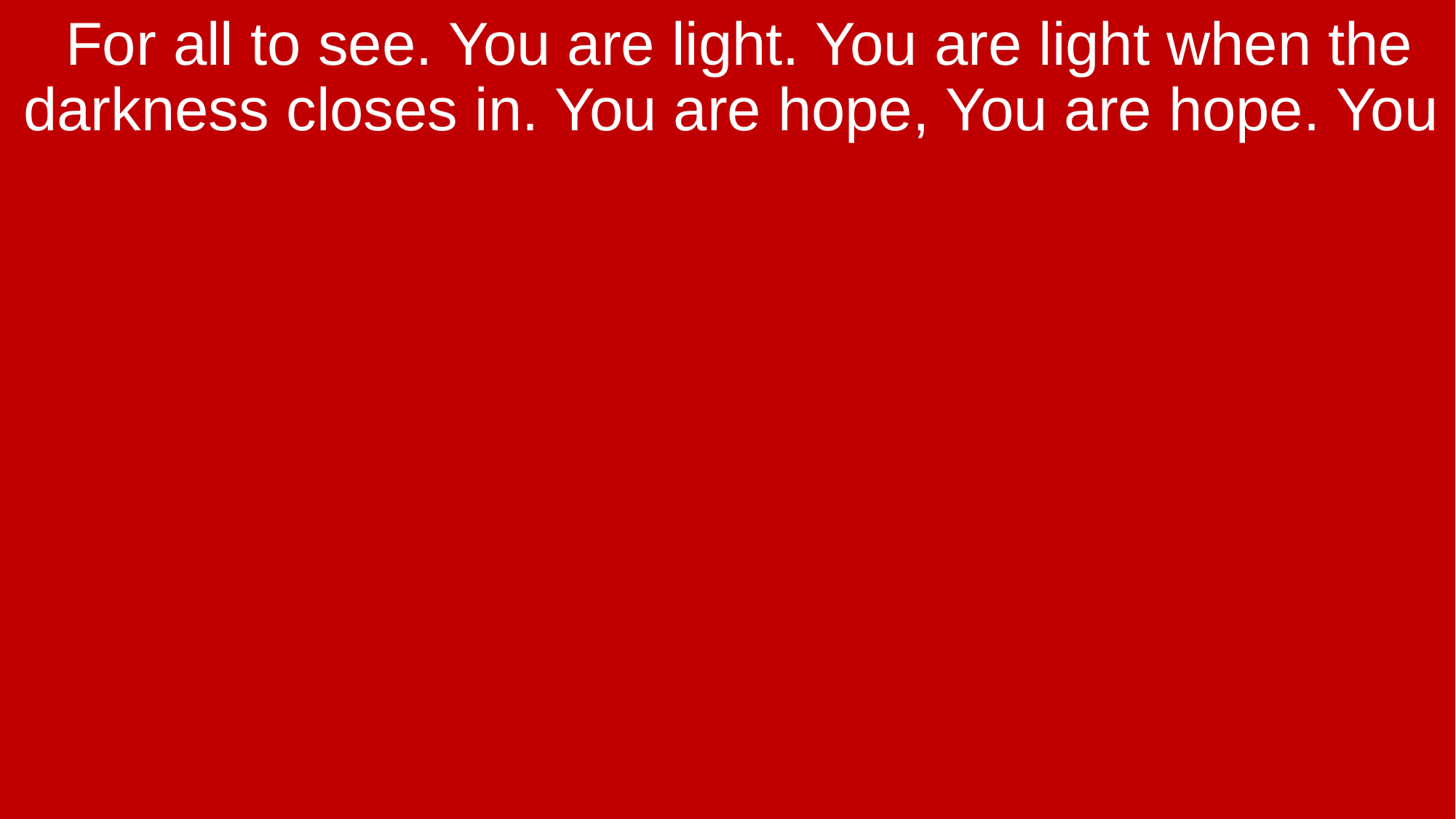

For all to see. You are light. You are light when the darkness closes in. You are hope, You are hope. You